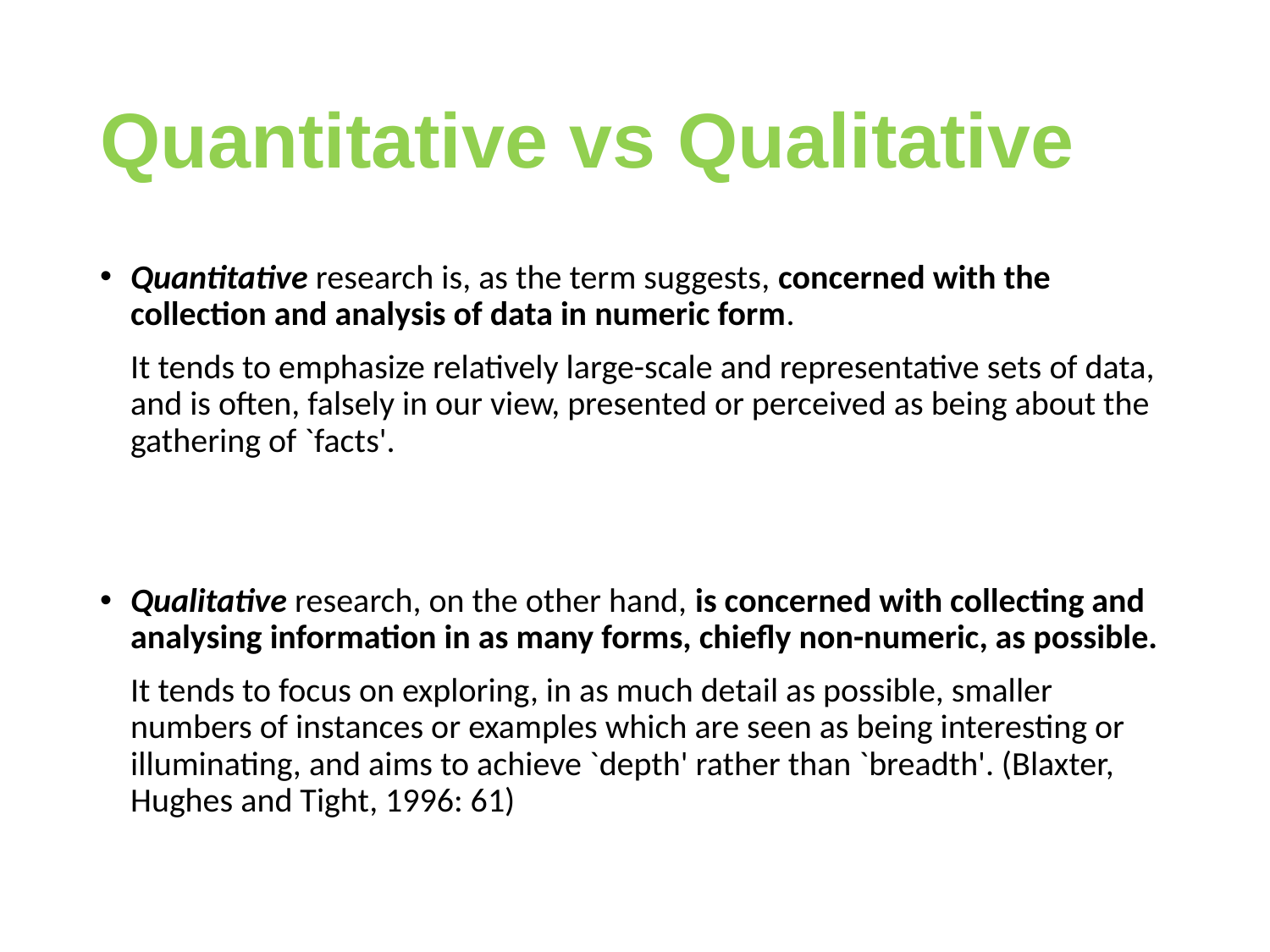

# Quantitative vs Qualitative
Quantitative research is, as the term suggests, concerned with the collection and analysis of data in numeric form.
It tends to emphasize relatively large-scale and representative sets of data, and is often, falsely in our view, presented or perceived as being about the gathering of `facts'.

Qualitative research, on the other hand, is concerned with collecting and analysing information in as many forms, chiefly non-numeric, as possible.
It tends to focus on exploring, in as much detail as possible, smaller numbers of instances or examples which are seen as being interesting or illuminating, and aims to achieve `depth' rather than `breadth'. (Blaxter, Hughes and Tight, 1996: 61)